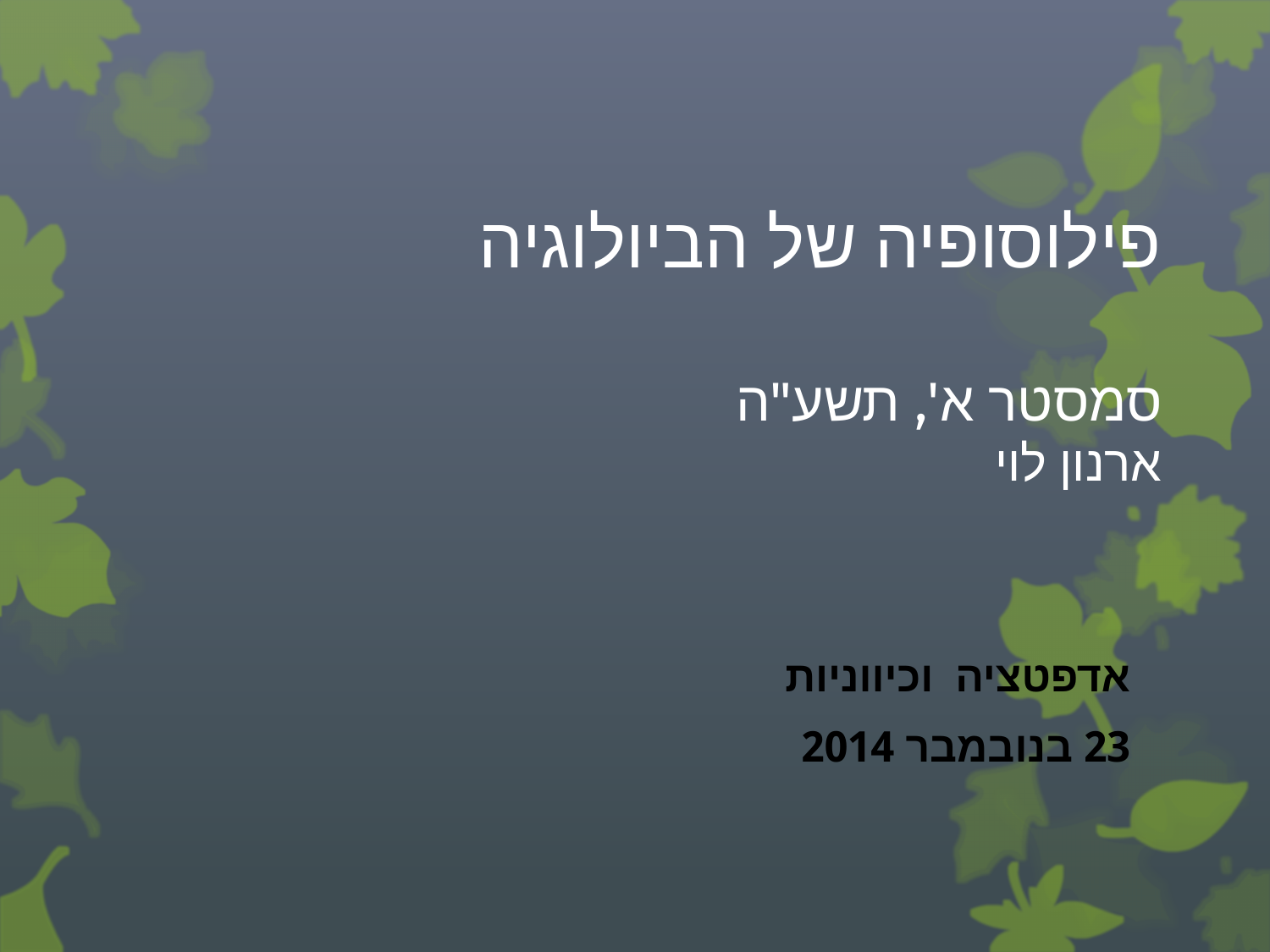

# פילוסופיה של הביולוגיה סמסטר א', תשע"ה ארנון לוי

אדפטציה  וכיווניות
23 בנובמבר 2014